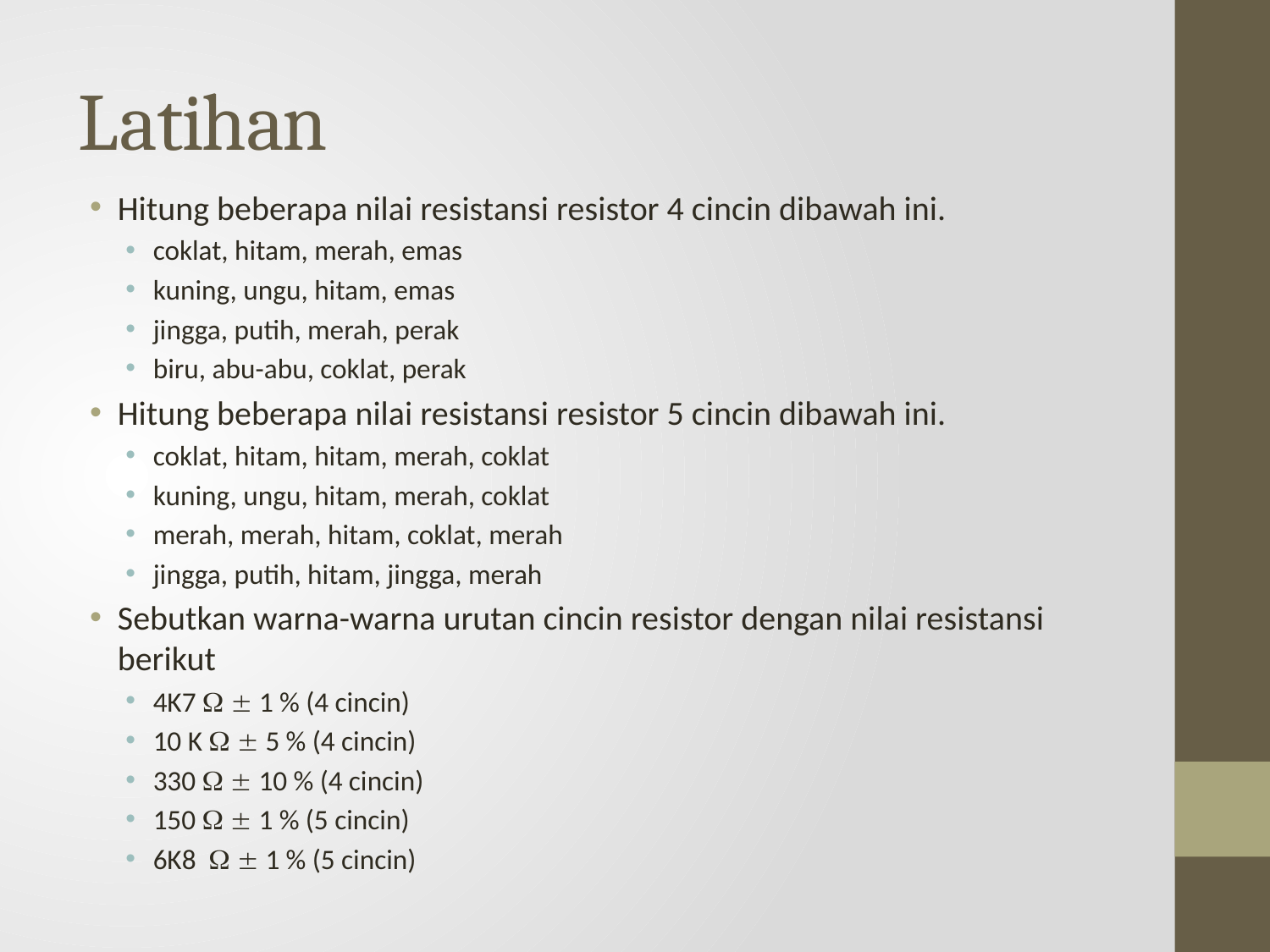

# Latihan
Hitung beberapa nilai resistansi resistor 4 cincin dibawah ini.
coklat, hitam, merah, emas
kuning, ungu, hitam, emas
jingga, putih, merah, perak
biru, abu-abu, coklat, perak
Hitung beberapa nilai resistansi resistor 5 cincin dibawah ini.
coklat, hitam, hitam, merah, coklat
kuning, ungu, hitam, merah, coklat
merah, merah, hitam, coklat, merah
jingga, putih, hitam, jingga, merah
Sebutkan warna-warna urutan cincin resistor dengan nilai resistansi berikut
4K7 Ω ± 1 % (4 cincin)
10 K Ω ± 5 % (4 cincin)
330 Ω ± 10 % (4 cincin)
150 Ω ± 1 % (5 cincin)
6K8  Ω ± 1 % (5 cincin)